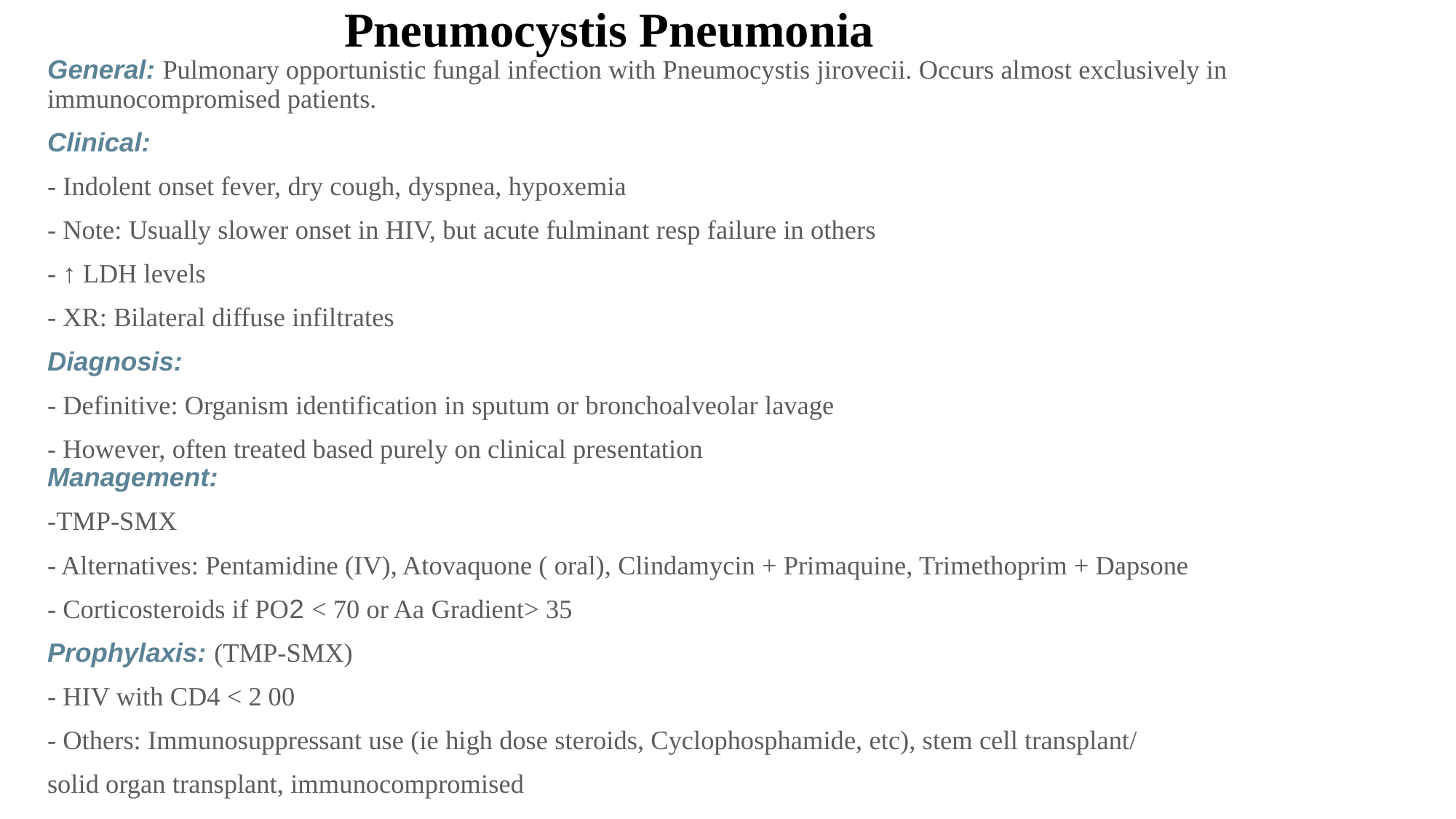

# Pneumocystis Pneumonia
General: Pulmonary opportunistic fungal infection with Pneumocystis jirovecii. Occurs almost exclusively in immunocompromised patients.
Clinical:
- Indolent onset fever, dry cough, dyspnea, hypoxemia
- Note: Usually slower onset in HIV, but acute fulminant resp failure in others
- ↑ LDH levels
- XR: Bilateral diffuse infiltrates
Diagnosis:
- Definitive: Organism identification in sputum or bronchoalveolar lavage
- However, often treated based purely on clinical presentation
Management:
-TMP-SMX
- Alternatives: Pentamidine (IV), Atovaquone ( oral), Clindamycin + Primaquine, Trimethoprim + Dapsone
- Corticosteroids if PO2 < 70 or Aa Gradient> 35
Prophylaxis: (TMP-SMX)
- HIV with CD4 < 2 00
- Others: Immunosuppressant use (ie high dose steroids, Cyclophosphamide, etc), stem cell transplant/
solid organ transplant, immunocompromised